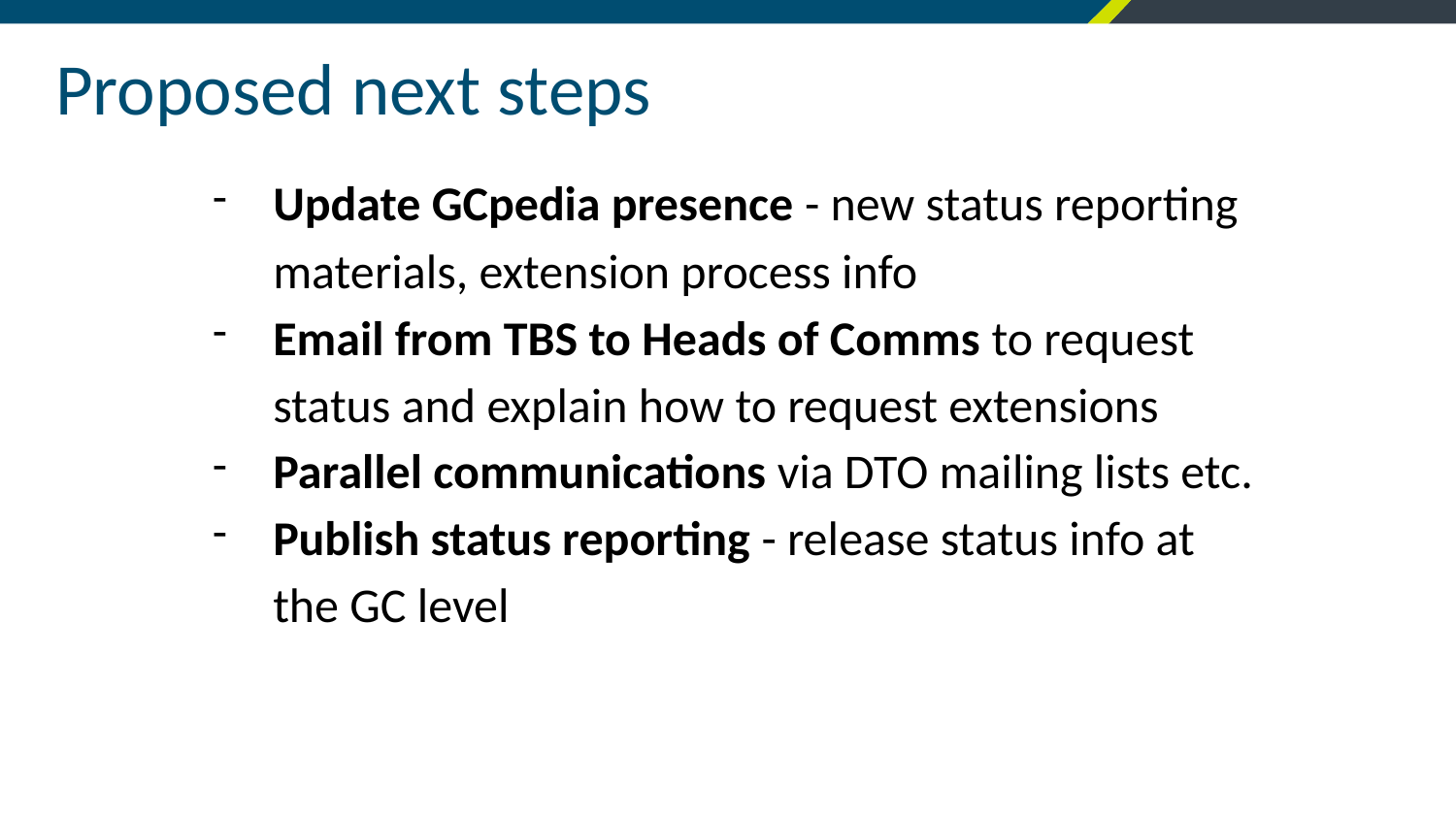

# Proposed next steps
Update GCpedia presence - new status reporting materials, extension process info
Email from TBS to Heads of Comms to request status and explain how to request extensions
Parallel communications via DTO mailing lists etc.
Publish status reporting - release status info at the GC level